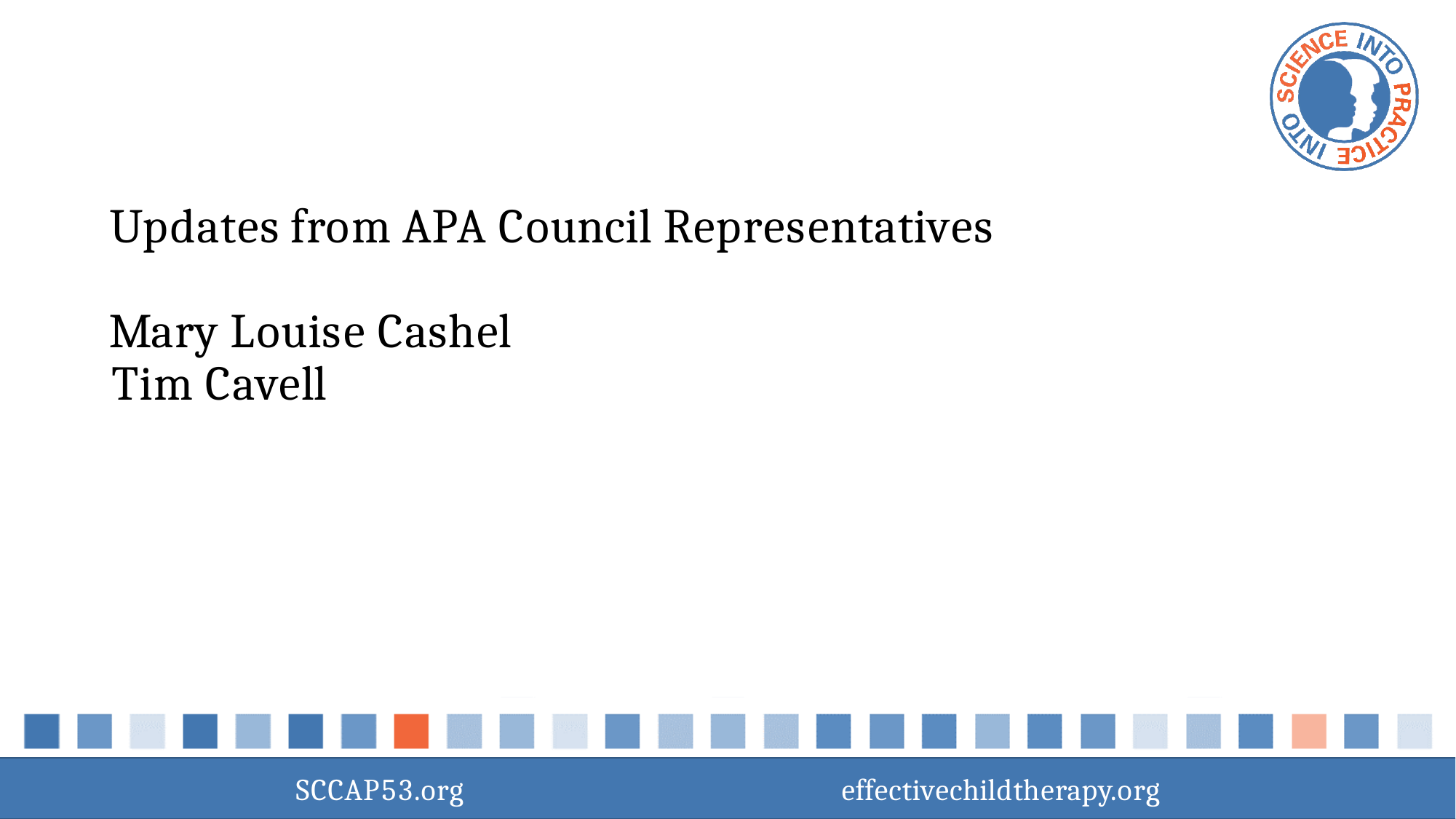

# Updates from APA Council Representatives Mary Louise Cashel Tim Cavell